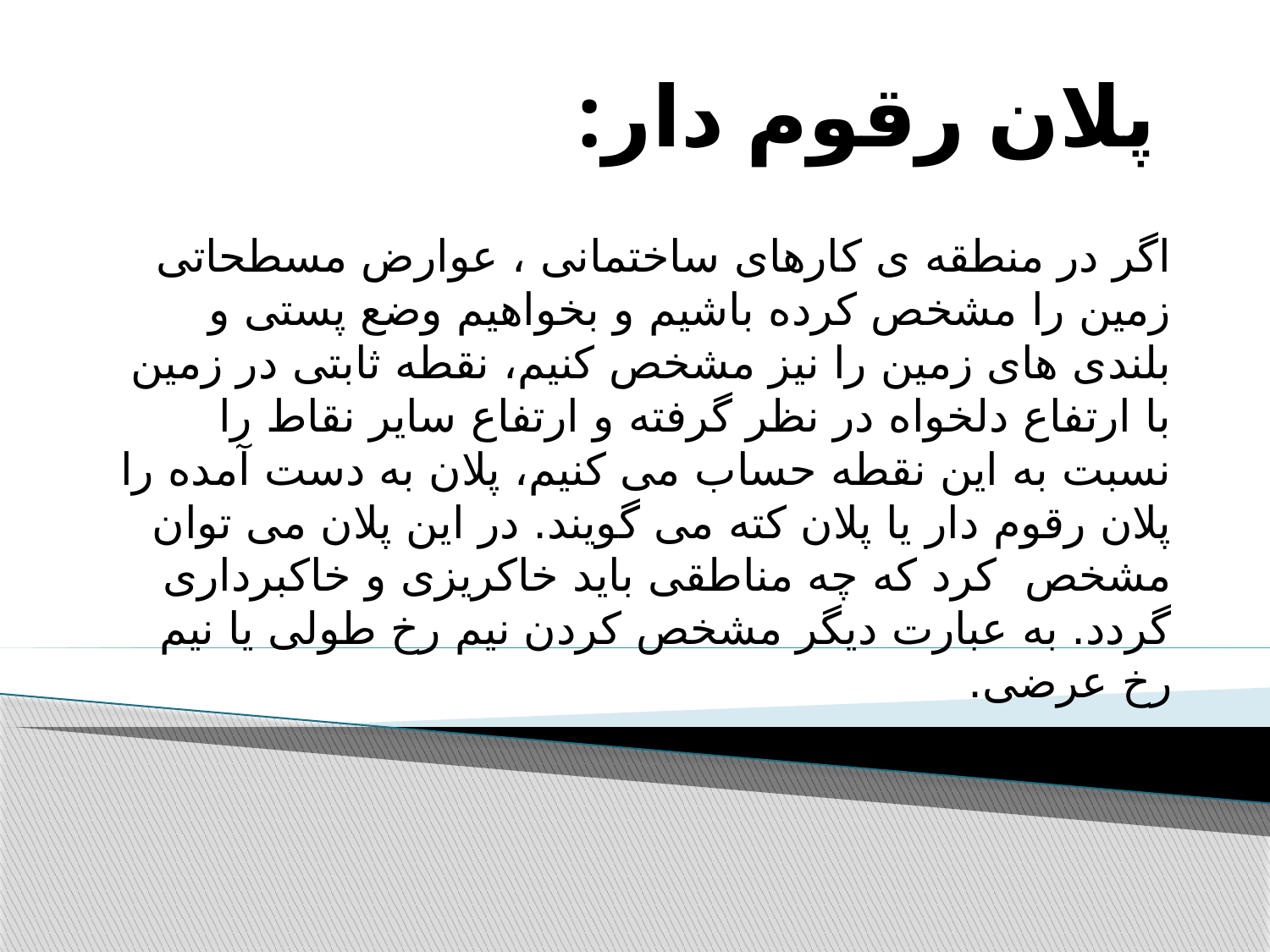

# پلان رقوم دار:
اگر در منطقه ی کارهای ساختمانی ، عوارض مسطحاتی زمین را مشخص کرده باشیم و بخواهیم وضع پستی و بلندی های زمین را نیز مشخص کنیم، نقطه ثابتی در زمین با ارتفاع دلخواه در نظر گرفته و ارتفاع سایر نقاط را نسبت به این نقطه حساب می کنیم، پلان به دست آمده را پلان رقوم دار یا پلان کته می گویند. در این پلان می توان مشخص  کرد که چه مناطقی باید خاکریزی و خاکبرداری گردد. به عبارت دیگر مشخص کردن نیم رخ طولی یا نیم رخ عرضی.